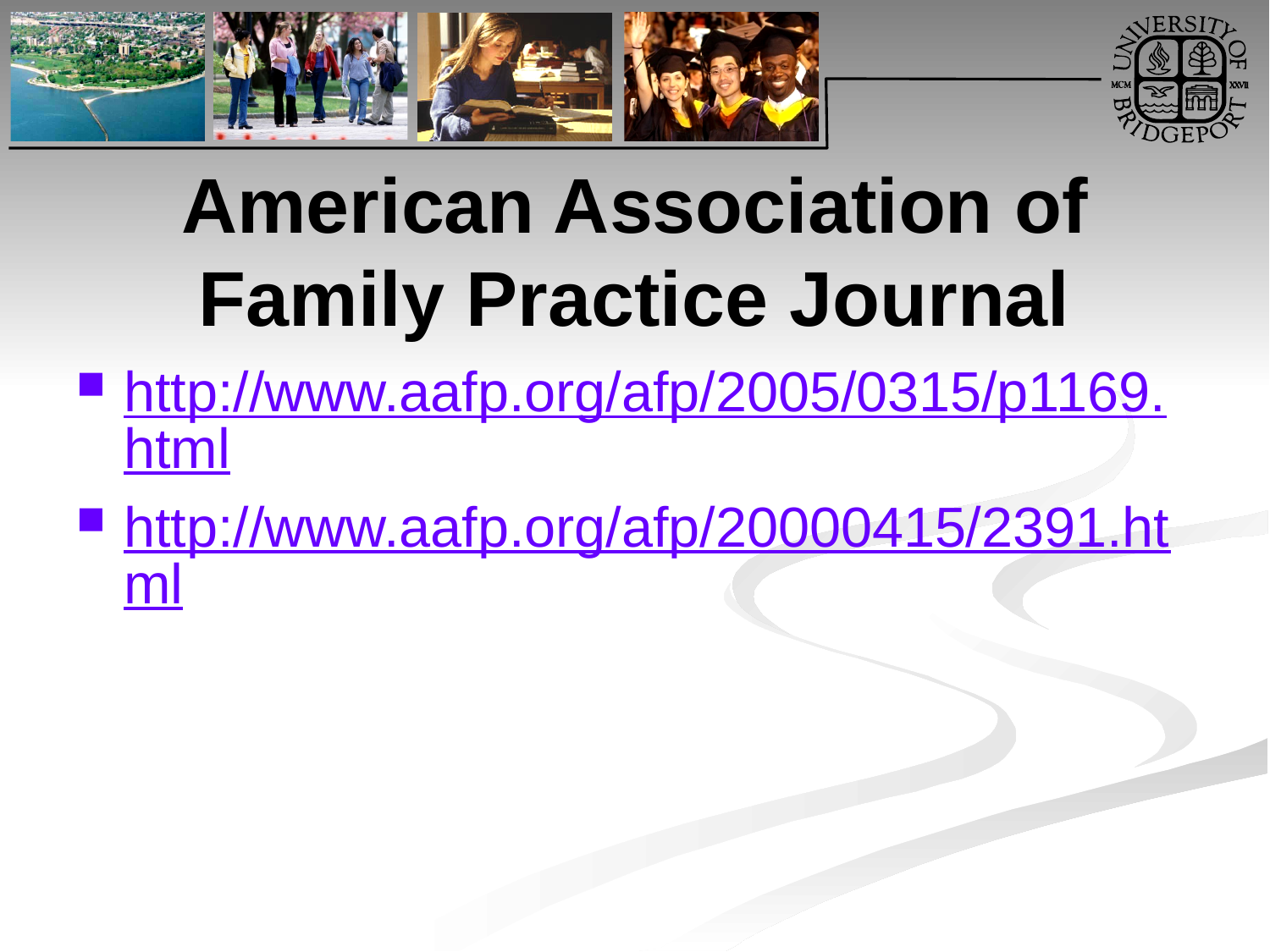

# American Association of Family Practice Journal
http://www.aafp.org/afp/2005/0315/p1169.html
http://www.aafp.org/afp/20000415/2391.html